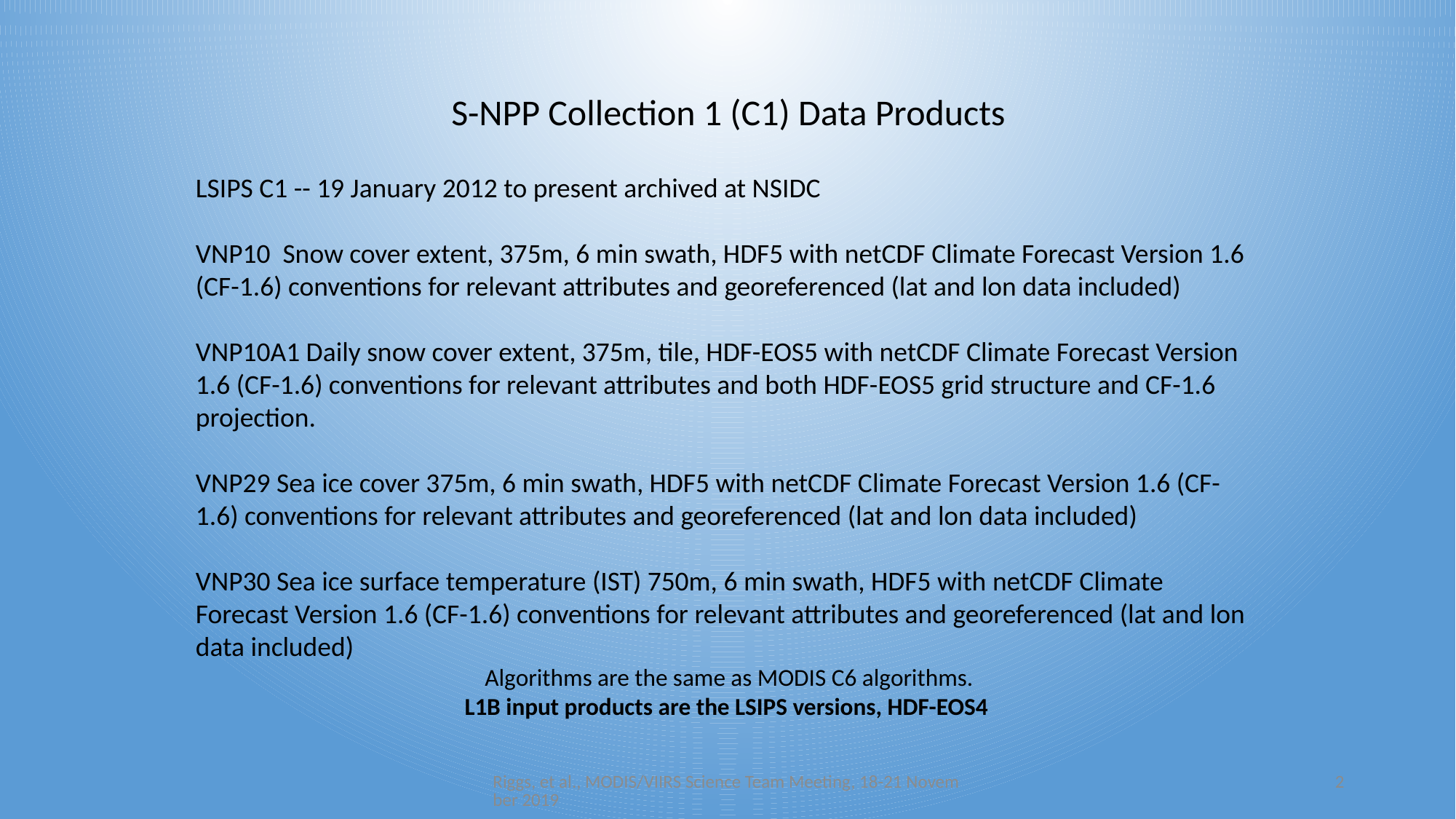

S-NPP Collection 1 (C1) Data Products

LSIPS C1 -- 19 January 2012 to present archived at NSIDC

VNP10  Snow cover extent, 375m, 6 min swath, HDF5 with netCDF Climate Forecast Version 1.6 (CF-1.6) conventions for relevant attributes and georeferenced (lat and lon data included)

VNP10A1 Daily snow cover extent, 375m, tile, HDF-EOS5 with netCDF Climate Forecast Version 1.6 (CF-1.6) conventions for relevant attributes and both HDF-EOS5 grid structure and CF-1.6 projection.

VNP29 Sea ice cover 375m, 6 min swath, HDF5 with netCDF Climate Forecast Version 1.6 (CF-1.6) conventions for relevant attributes and georeferenced (lat and lon data included)

VNP30 Sea ice surface temperature (IST) 750m, 6 min swath, HDF5 with netCDF Climate Forecast Version 1.6 (CF-1.6) conventions for relevant attributes and georeferenced (lat and lon data included)
Algorithms are the same as MODIS C6 algorithms.
L1B input products are the LSIPS versions, HDF-EOS4

Riggs, et al., MODIS/VIIRS Science Team Meeting, 18-21 November 2019
2